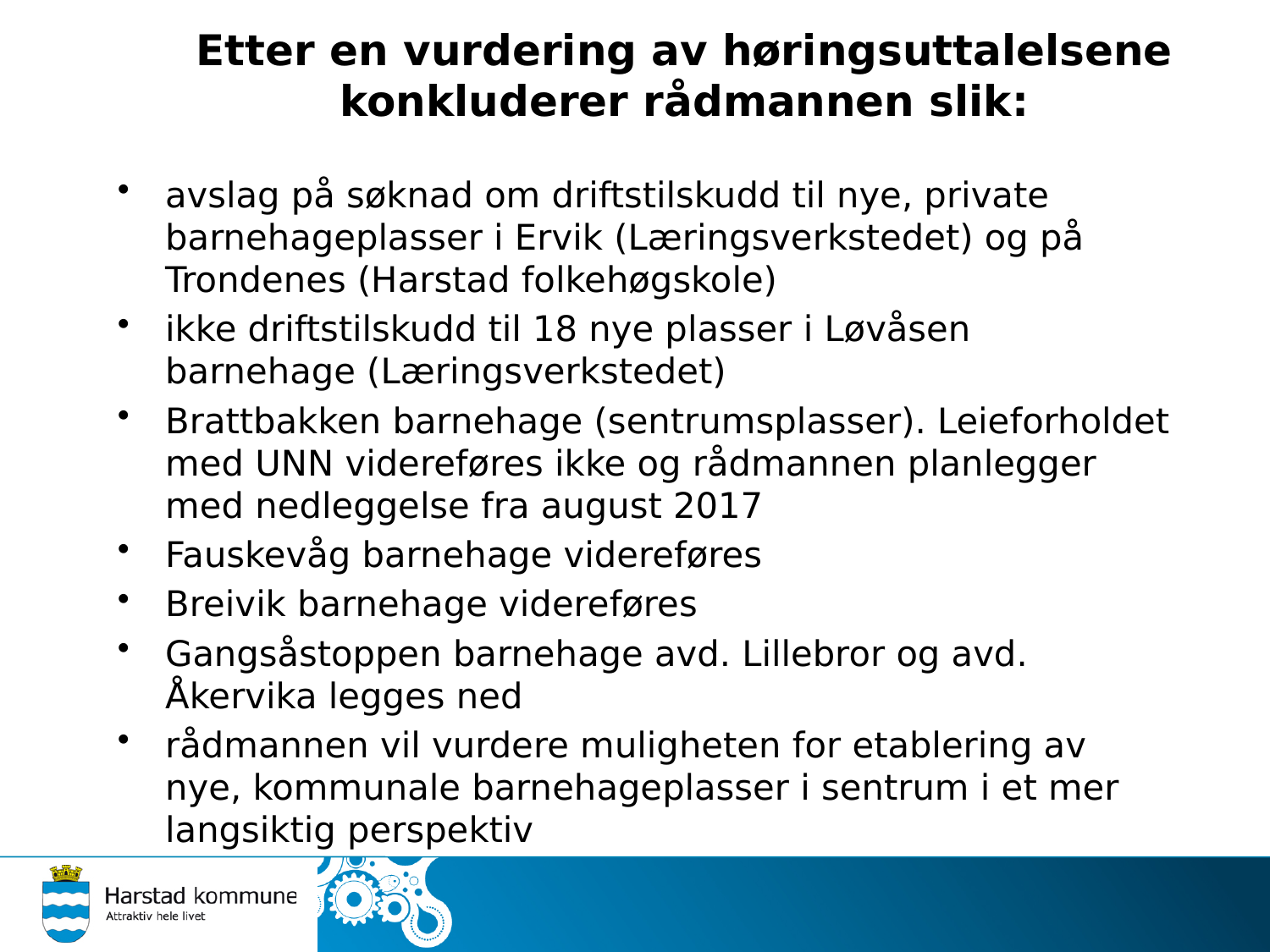

# Etter en vurdering av høringsuttalelsene konkluderer rådmannen slik:
avslag på søknad om driftstilskudd til nye, private barnehageplasser i Ervik (Læringsverkstedet) og på Trondenes (Harstad folkehøgskole)
ikke driftstilskudd til 18 nye plasser i Løvåsen barnehage (Læringsverkstedet)
Brattbakken barnehage (sentrumsplasser). Leieforholdet med UNN videreføres ikke og rådmannen planlegger med nedleggelse fra august 2017
Fauskevåg barnehage videreføres
Breivik barnehage videreføres
Gangsåstoppen barnehage avd. Lillebror og avd. Åkervika legges ned
rådmannen vil vurdere muligheten for etablering av nye, kommunale barnehageplasser i sentrum i et mer langsiktig perspektiv